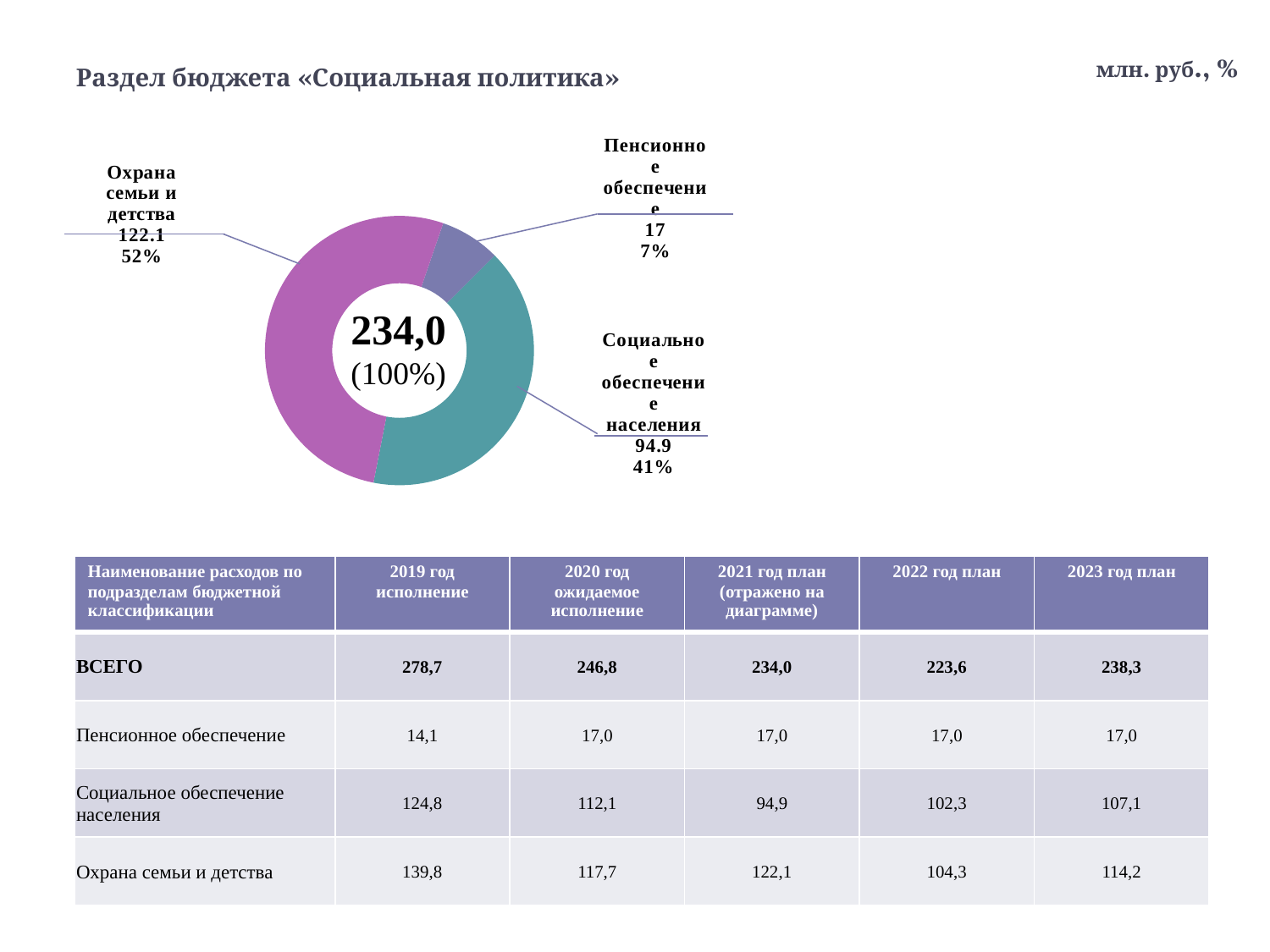

# Раздел бюджета «Социальная политика»
млн. руб., %

### Chart

| Category | Продажи |
|---|---|
| Пенсионное обеспечение | 17.0 |
| Социальное обеспечение населения | 94.9 |
| Охрана семьи и детства | 122.1 |
234,0
(100%)
| Наименование расходов по подразделам бюджетной классификации | 2019 год исполнение | 2020 год ожидаемое исполнение | 2021 год план (отражено на диаграмме) | 2022 год план | 2023 год план |
| --- | --- | --- | --- | --- | --- |
| ВСЕГО | 278,7 | 246,8 | 234,0 | 223,6 | 238,3 |
| Пенсионное обеспечение | 14,1 | 17,0 | 17,0 | 17,0 | 17,0 |
| Социальное обеспечение населения | 124,8 | 112,1 | 94,9 | 102,3 | 107,1 |
| Охрана семьи и детства | 139,8 | 117,7 | 122,1 | 104,3 | 114,2 |